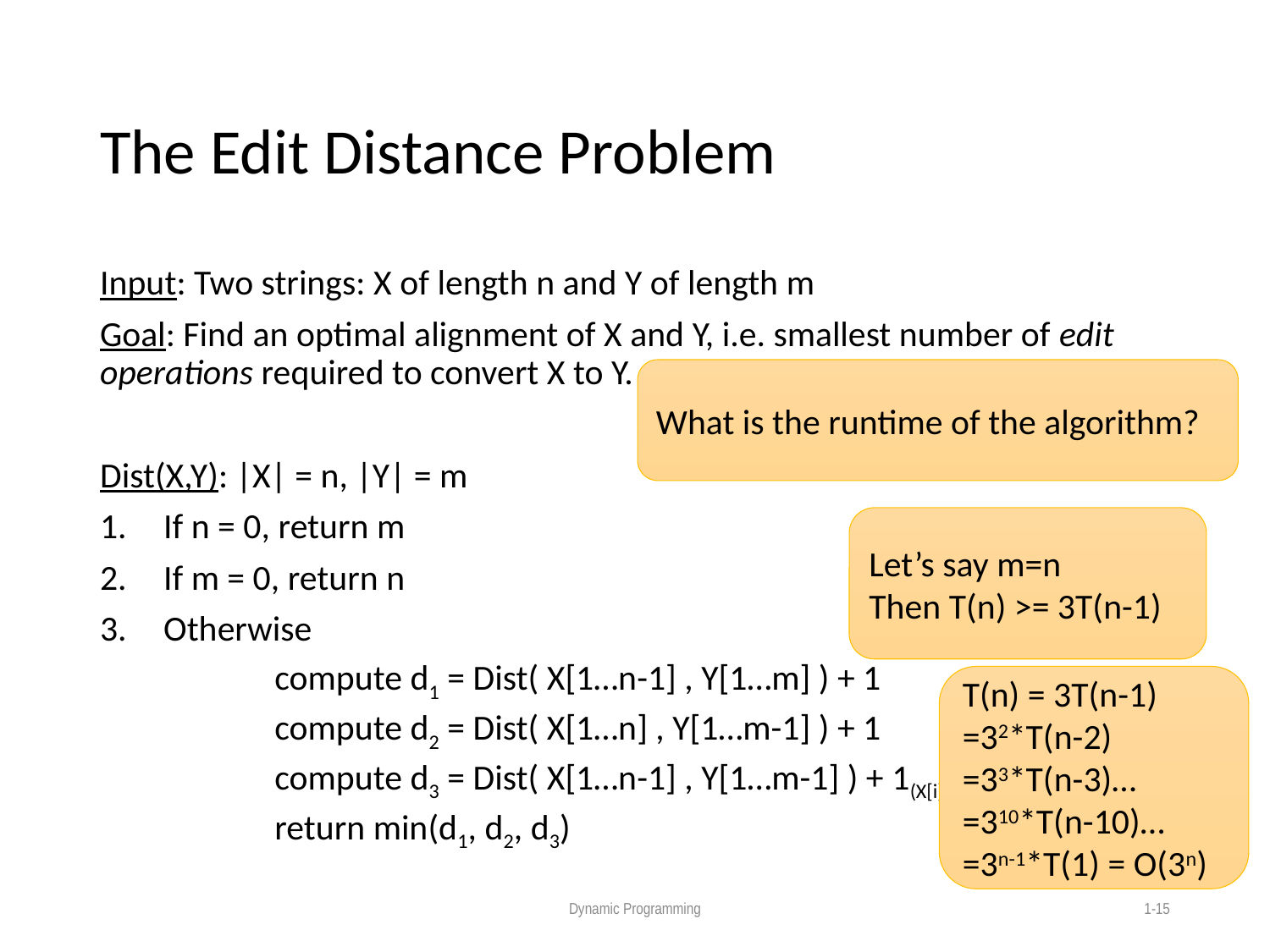

# The Edit Distance Problem
Input: Two strings: X of length n and Y of length m
Goal: Find an optimal alignment of X and Y, i.e. smallest number of edit operations required to convert X to Y.

Dist(X,Y): |X| = n, |Y| = m
If n = 0, return m
If m = 0, return n
Otherwise
 	compute d1 = Dist( X[1…n-1] , Y[1…m] ) + 1
 	compute d2 = Dist( X[1…n] , Y[1…m-1] ) + 1
 	compute d3 = Dist( X[1…n-1] , Y[1…m-1] ) + 1(X[i] ≠ Y[j])
	return min(d1, d2, d3)
What is the runtime of the algorithm?
Let’s say m=n
Then T(n) >= 3T(n-1)
T(n) = 3T(n-1)
=32*T(n-2)
=33*T(n-3)…
=310*T(n-10)…
=3n-1*T(1) = O(3n)
Dynamic Programming
1-15